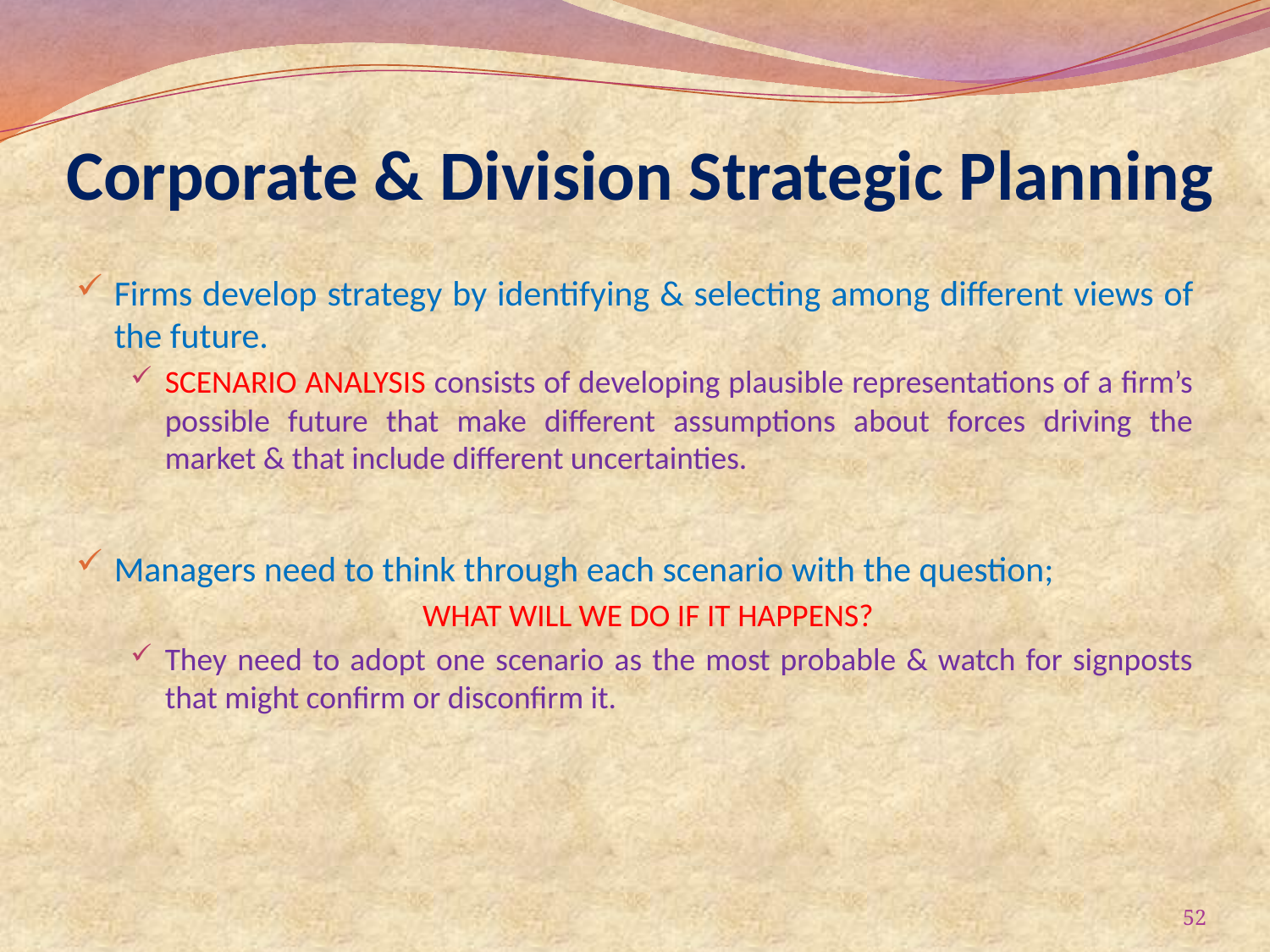

# Corporate & Division Strategic Planning
Firms develop strategy by identifying & selecting among different views of the future.
SCENARIO ANALYSIS consists of developing plausible representations of a firm’s possible future that make different assumptions about forces driving the market & that include different uncertainties.

Managers need to think through each scenario with the question;
		WHAT WILL WE DO IF IT HAPPENS?
They need to adopt one scenario as the most probable & watch for signposts that might confirm or disconfirm it.

52